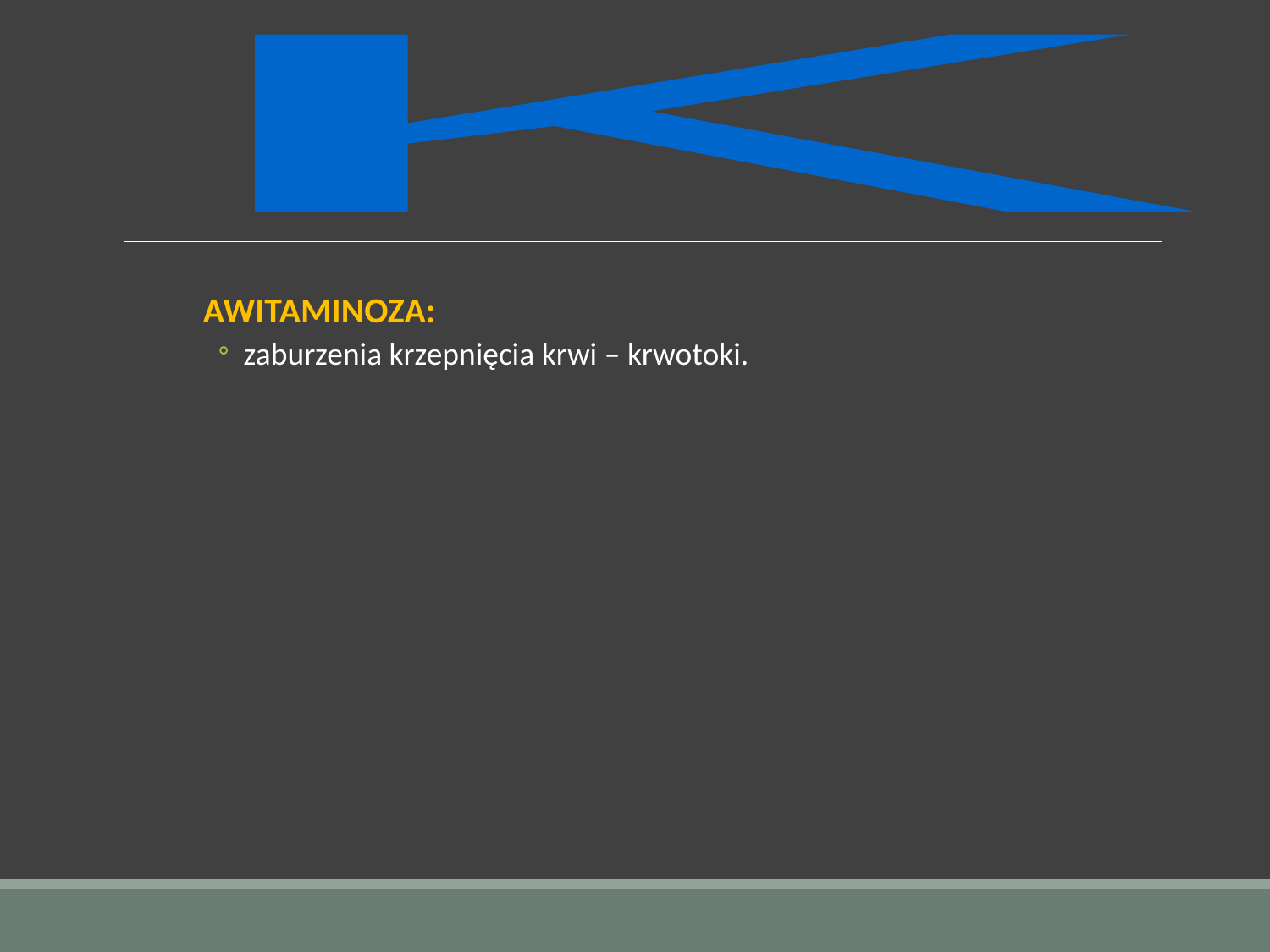

K
AWITAMINOZA:
zaburzenia krzepnięcia krwi – krwotoki.